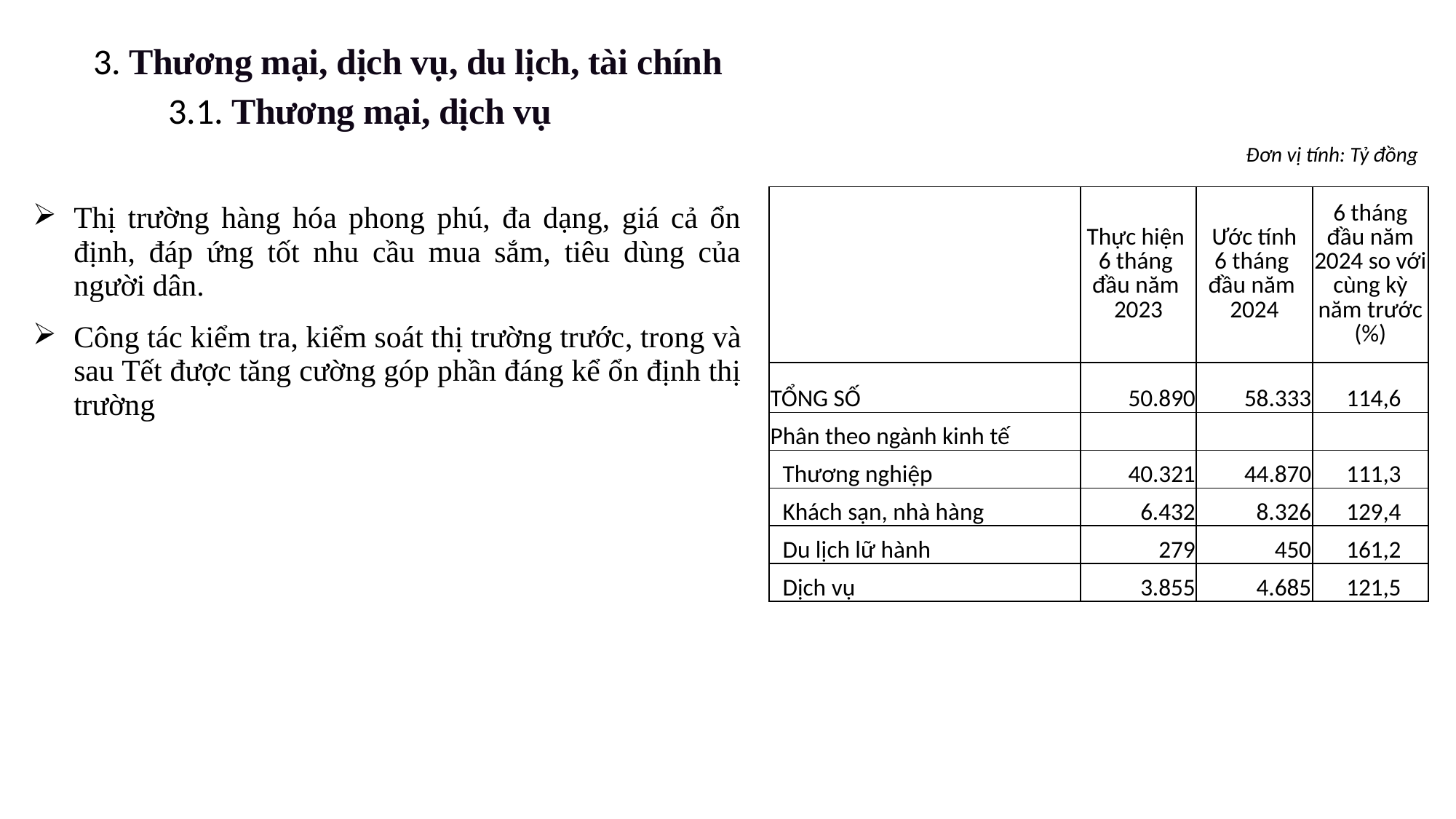

3. Thương mại, dịch vụ, du lịch, tài chính
3.1. Thương mại, dịch vụ
| Đơn vị tính: Tỷ đồng |
| --- |
|  |
|  | Thực hiện 6 tháng đầu năm 2023 | Ước tính 6 tháng đầu năm 2024 | 6 tháng đầu năm 2024 so với cùng kỳ năm trước (%) |
| --- | --- | --- | --- |
| TỔNG SỐ | 50.890 | 58.333 | 114,6 |
| Phân theo ngành kinh tế |  |  |  |
| Thương nghiệp | 40.321 | 44.870 | 111,3 |
| Khách sạn, nhà hàng | 6.432 | 8.326 | 129,4 |
| Du lịch lữ hành | 279 | 450 | 161,2 |
| Dịch vụ | 3.855 | 4.685 | 121,5 |
| Thị trường hàng hóa phong phú, đa dạng, giá cả ổn định, đáp ứng tốt nhu cầu mua sắm, tiêu dùng của người dân. Công tác kiểm tra, kiểm soát thị trường trước, trong và sau Tết được tăng cường góp phần đáng kể ổn định thị trường |
| --- |